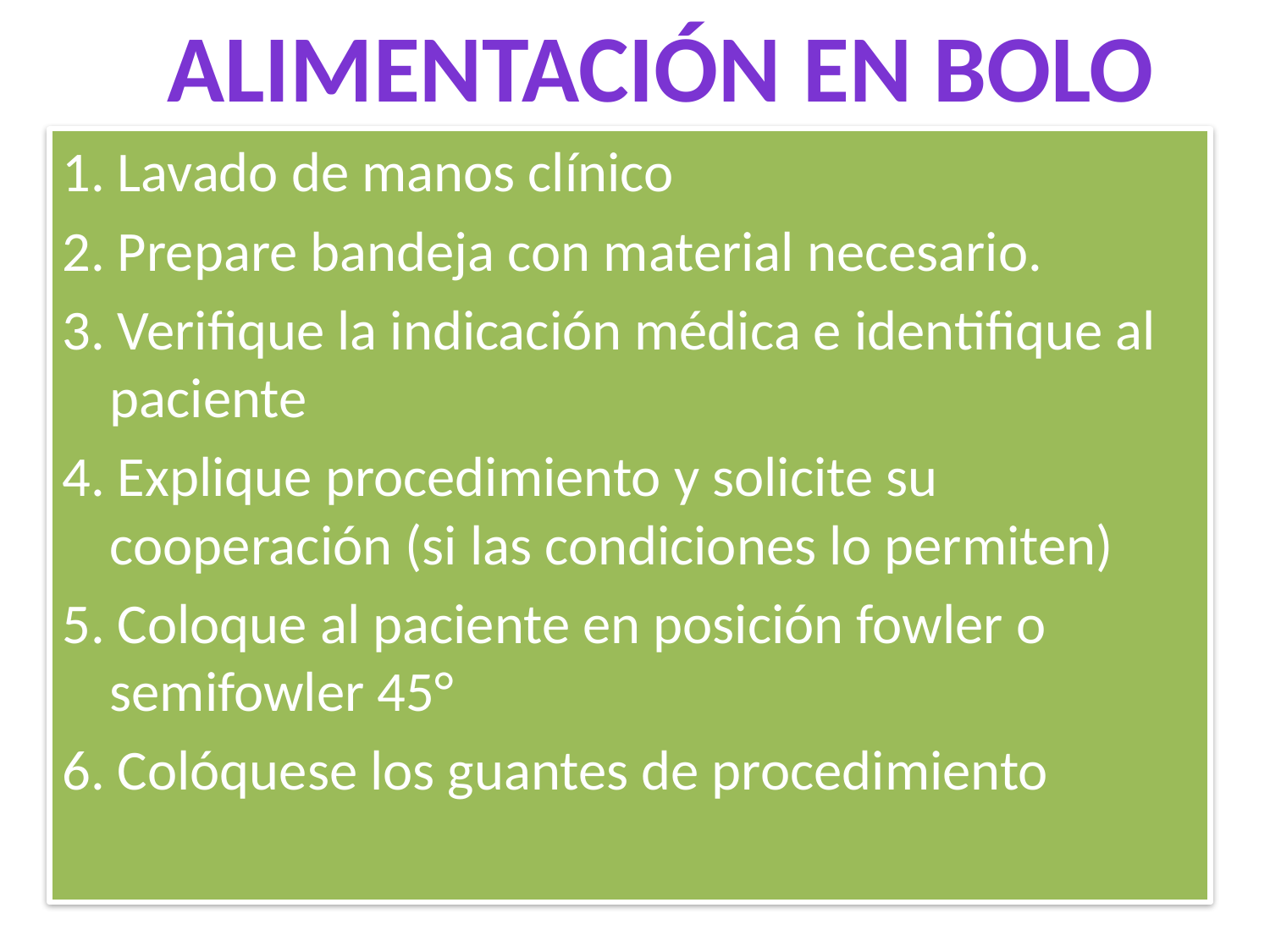

Alimentación en bolo
1. Lavado de manos clínico
2. Prepare bandeja con material necesario.
3. Verifique la indicación médica e identifique al paciente
4. Explique procedimiento y solicite su cooperación (si las condiciones lo permiten)
5. Coloque al paciente en posición fowler o semifowler 45°
6. Colóquese los guantes de procedimiento